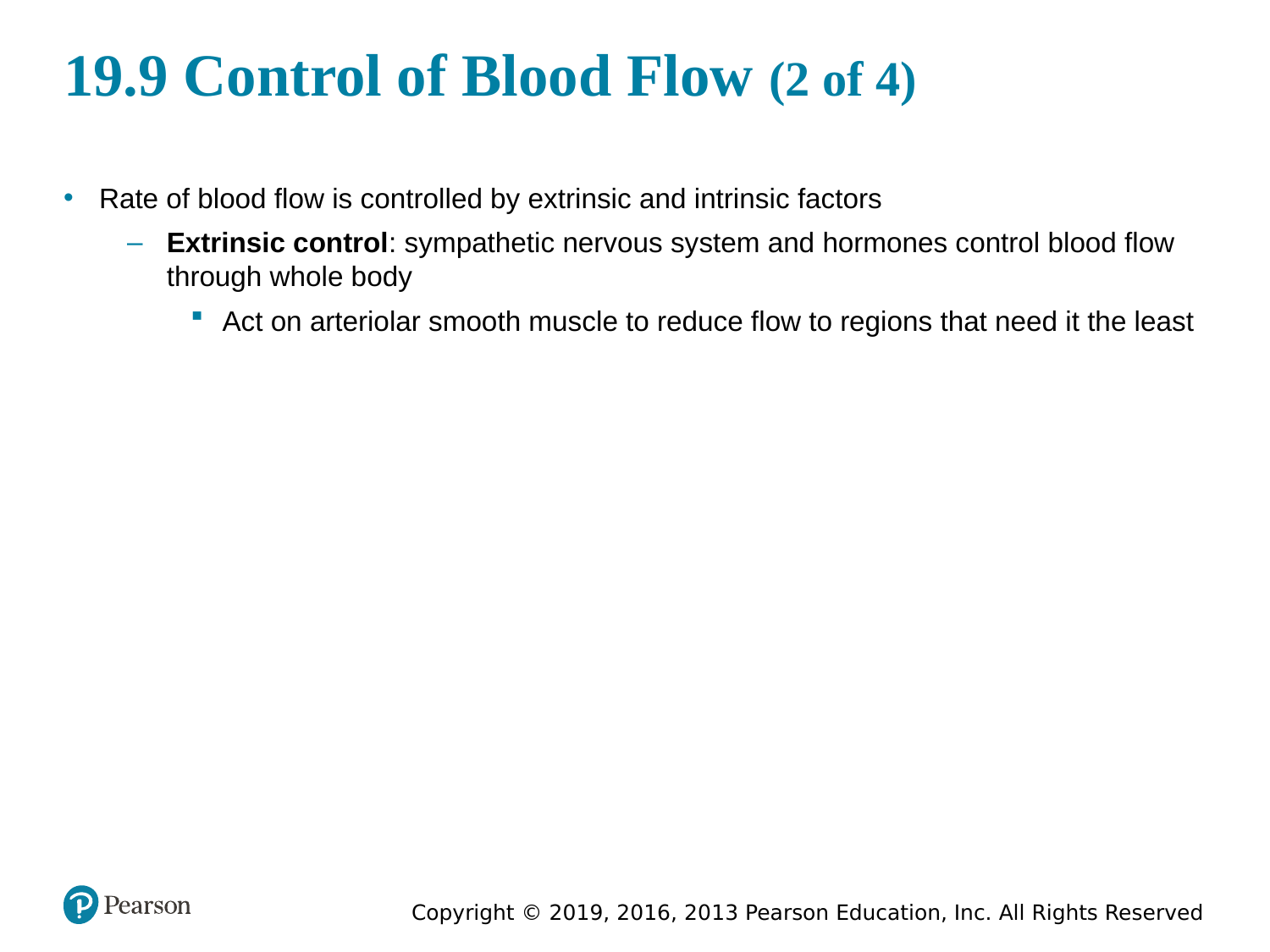

# 19.9 Control of Blood Flow (2 of 4)
Rate of blood flow is controlled by extrinsic and intrinsic factors
Extrinsic control: sympathetic nervous system and hormones control blood flow through whole body
Act on arteriolar smooth muscle to reduce flow to regions that need it the least